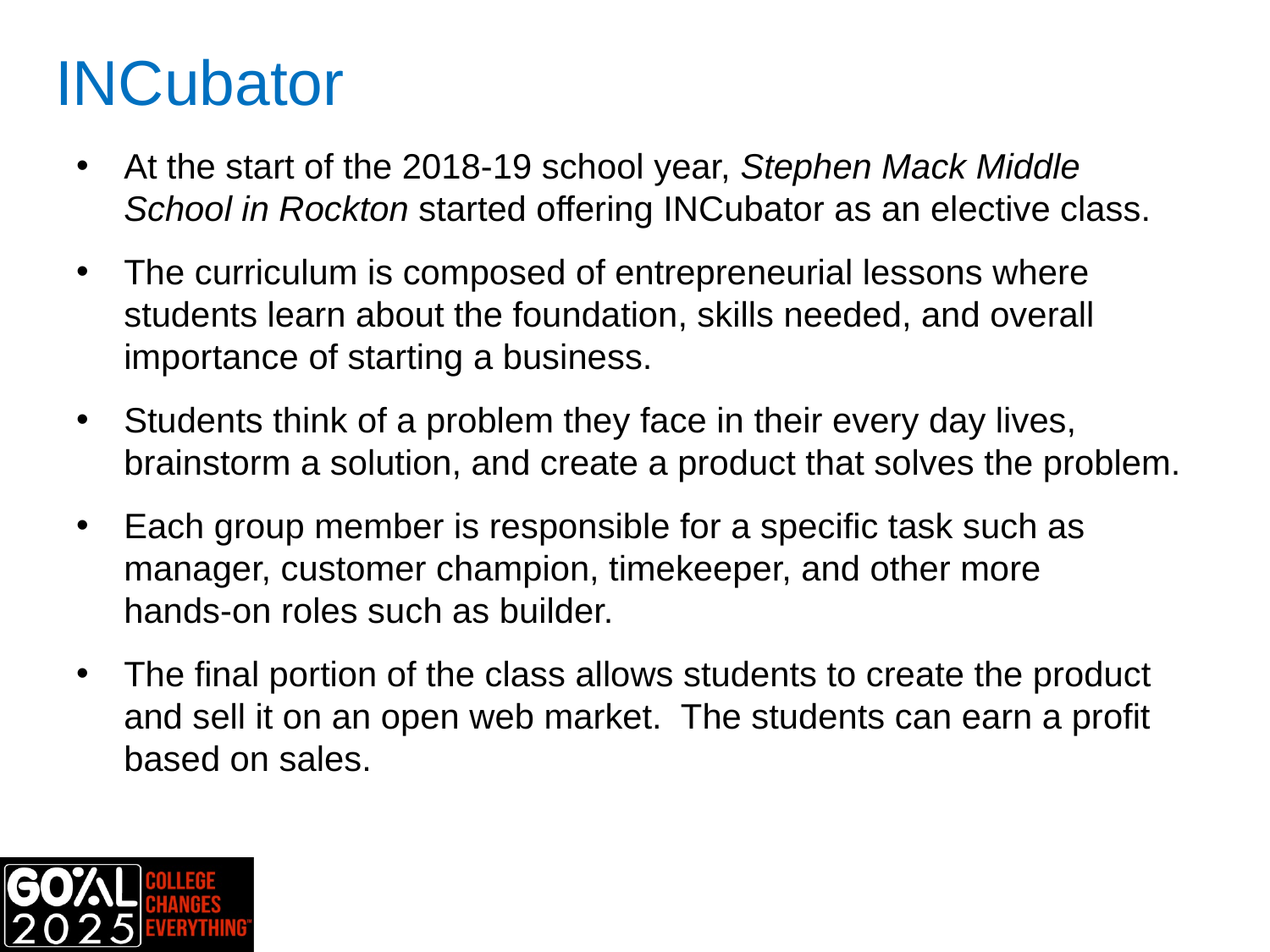

# INCubator
At the start of the 2018-19 school year, Stephen Mack Middle School in Rockton started offering INCubator as an elective class.
The curriculum is composed of entrepreneurial lessons where students learn about the foundation, skills needed, and overall importance of starting a business.
Students think of a problem they face in their every day lives, brainstorm a solution, and create a product that solves the problem.
Each group member is responsible for a specific task such as manager, customer champion, timekeeper, and other more     hands-on roles such as builder.
The final portion of the class allows students to create the product and sell it on an open web market.  The students can earn a profit based on sales.